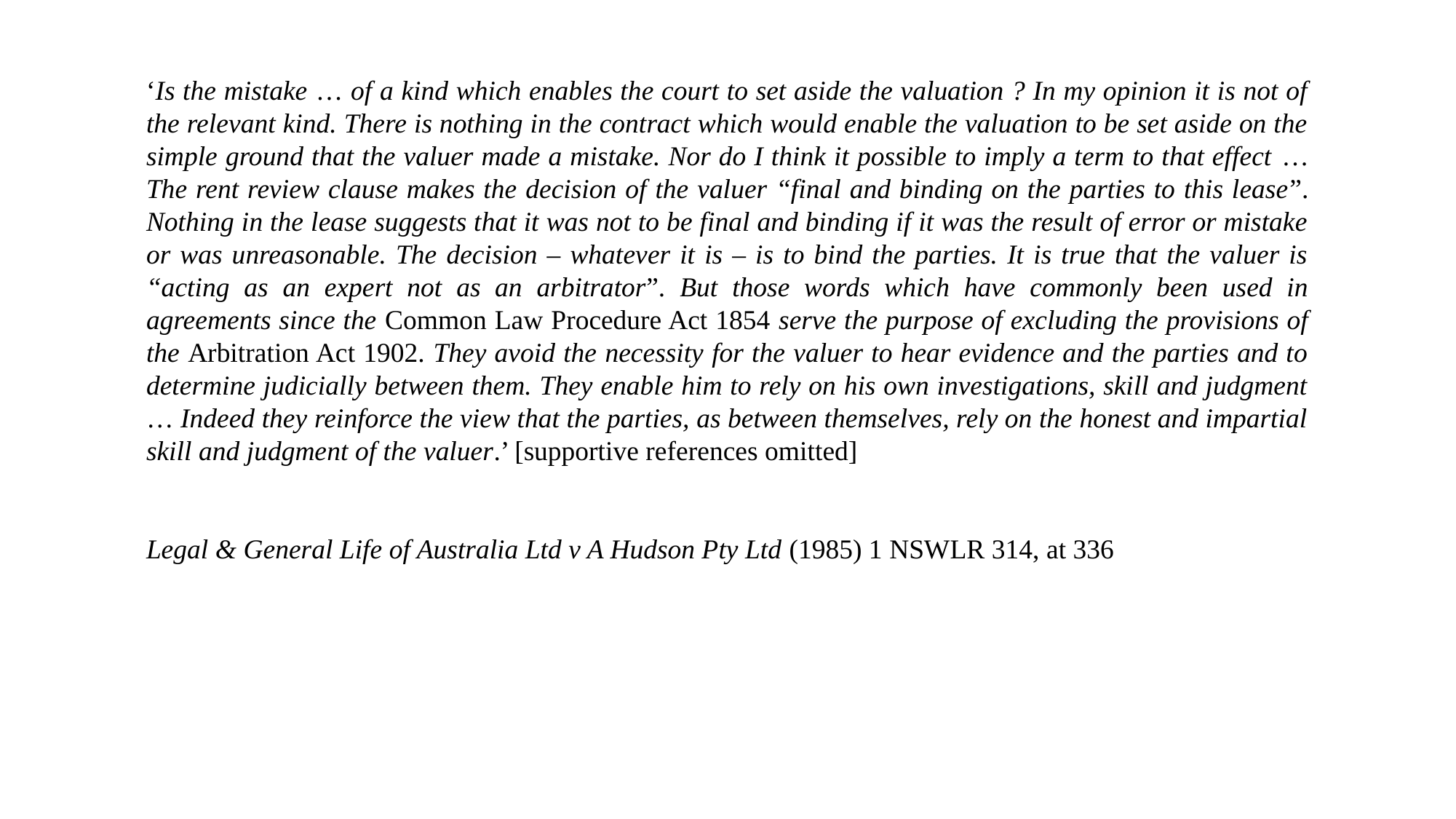

‘Is the mistake … of a kind which enables the court to set aside the valuation ? In my opinion it is not of the relevant kind. There is nothing in the contract which would enable the valuation to be set aside on the simple ground that the valuer made a mistake. Nor do I think it possible to imply a term to that effect … The rent review clause makes the decision of the valuer “final and binding on the parties to this lease”. Nothing in the lease suggests that it was not to be final and binding if it was the result of error or mistake or was unreasonable. The decision – whatever it is – is to bind the parties. It is true that the valuer is “acting as an expert not as an arbitrator”. But those words which have commonly been used in agreements since the Common Law Procedure Act 1854 serve the purpose of excluding the provisions of the Arbitration Act 1902. They avoid the necessity for the valuer to hear evidence and the parties and to determine judicially between them. They enable him to rely on his own investigations, skill and judgment … Indeed they reinforce the view that the parties, as between themselves, rely on the honest and impartial skill and judgment of the valuer.’ [supportive references omitted]

Legal & General Life of Australia Ltd v A Hudson Pty Ltd (1985) 1 NSWLR 314, at 336